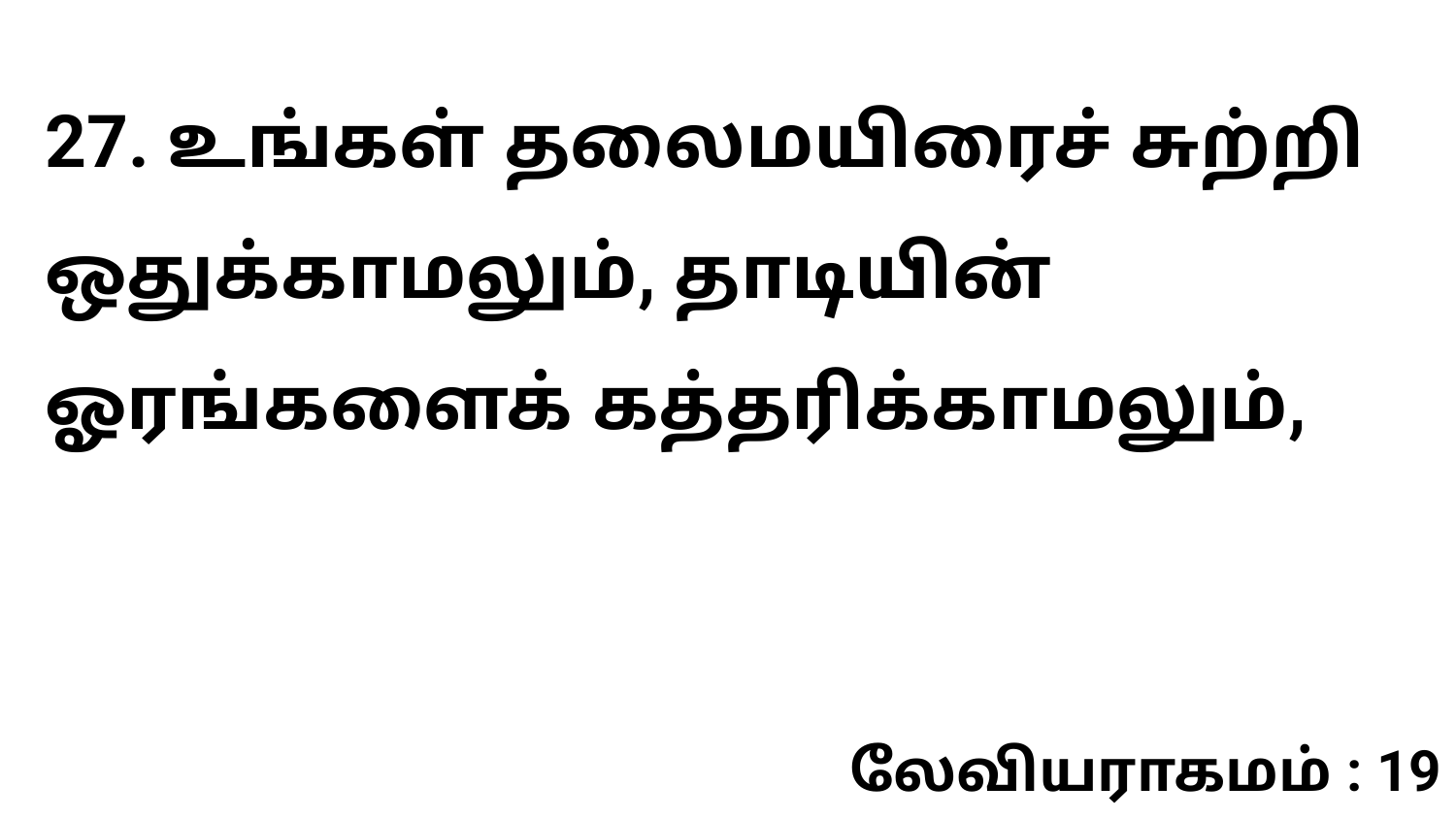

27. உங்கள் தலைமயிரைச் சுற்றி ஒதுக்காமலும், தாடியின் ஓரங்களைக் கத்தரிக்காமலும்,
லேவியராகமம் : 19